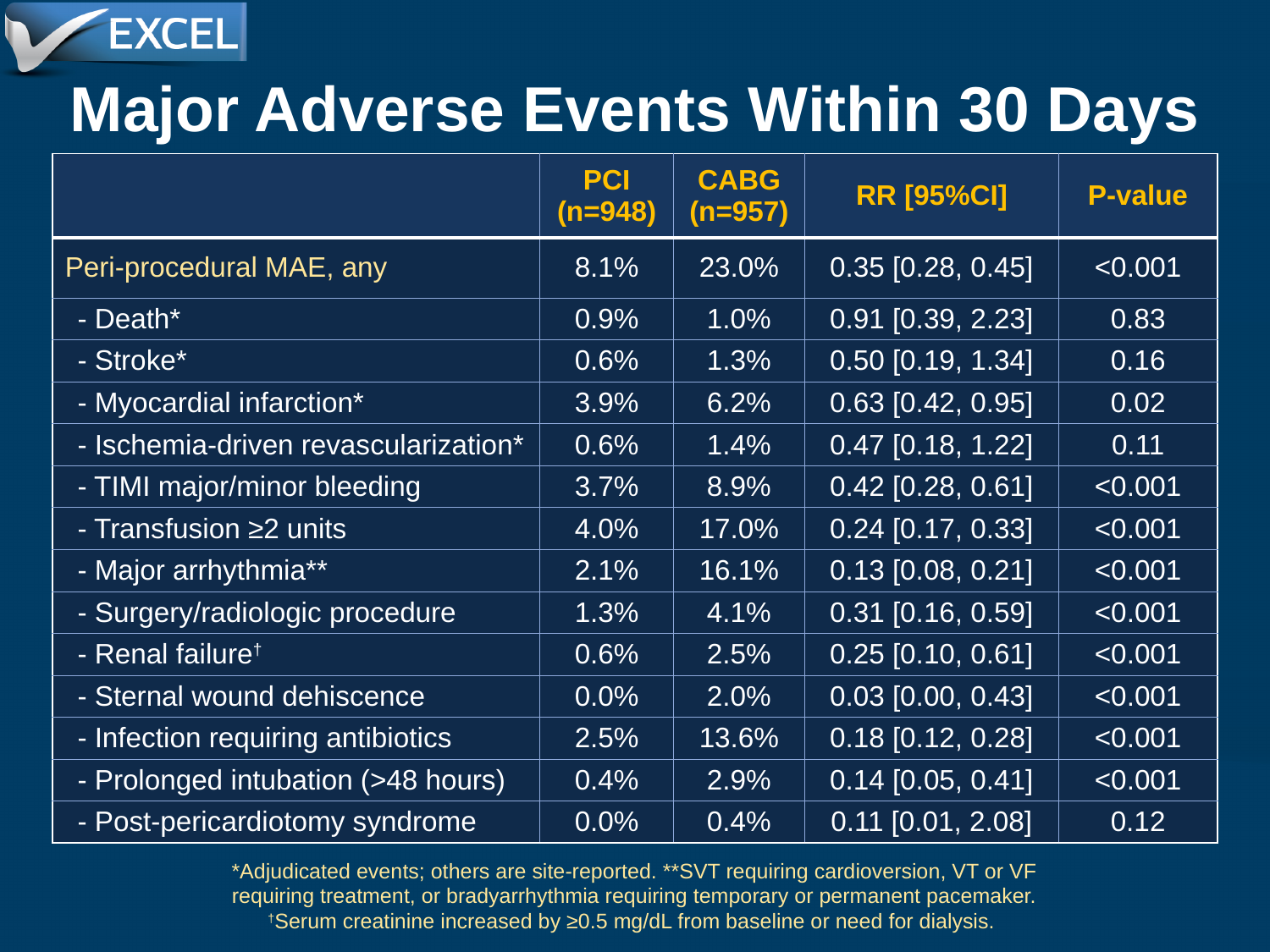

Major Adverse Events Within 30 Days
|  | PCI (n=948) | CABG (n=957) | RR [95%CI] | P-value |
| --- | --- | --- | --- | --- |
| Peri-procedural MAE, any | 8.1% | 23.0% | 0.35 [0.28, 0.45] | <0.001 |
| - Death\* | 0.9% | 1.0% | 0.91 [0.39, 2.23] | 0.83 |
| - Stroke\* | 0.6% | 1.3% | 0.50 [0.19, 1.34] | 0.16 |
| - Myocardial infarction\* | 3.9% | 6.2% | 0.63 [0.42, 0.95] | 0.02 |
| - Ischemia-driven revascularization\* | 0.6% | 1.4% | 0.47 [0.18, 1.22] | 0.11 |
| - TIMI major/minor bleeding | 3.7% | 8.9% | 0.42 [0.28, 0.61] | <0.001 |
| - Transfusion ≥2 units | 4.0% | 17.0% | 0.24 [0.17, 0.33] | <0.001 |
| - Major arrhythmia\*\* | 2.1% | 16.1% | 0.13 [0.08, 0.21] | <0.001 |
| - Surgery/radiologic procedure | 1.3% | 4.1% | 0.31 [0.16, 0.59] | <0.001 |
| - Renal failure† | 0.6% | 2.5% | 0.25 [0.10, 0.61] | <0.001 |
| - Sternal wound dehiscence | 0.0% | 2.0% | 0.03 [0.00, 0.43] | <0.001 |
| - Infection requiring antibiotics | 2.5% | 13.6% | 0.18 [0.12, 0.28] | <0.001 |
| - Prolonged intubation (>48 hours) | 0.4% | 2.9% | 0.14 [0.05, 0.41] | <0.001 |
| - Post-pericardiotomy syndrome | 0.0% | 0.4% | 0.11 [0.01, 2.08] | 0.12 |
*Adjudicated events; others are site-reported. **SVT requiring cardioversion, VT or VF requiring treatment, or bradyarrhythmia requiring temporary or permanent pacemaker. †Serum creatinine increased by ≥0.5 mg/dL from baseline or need for dialysis.